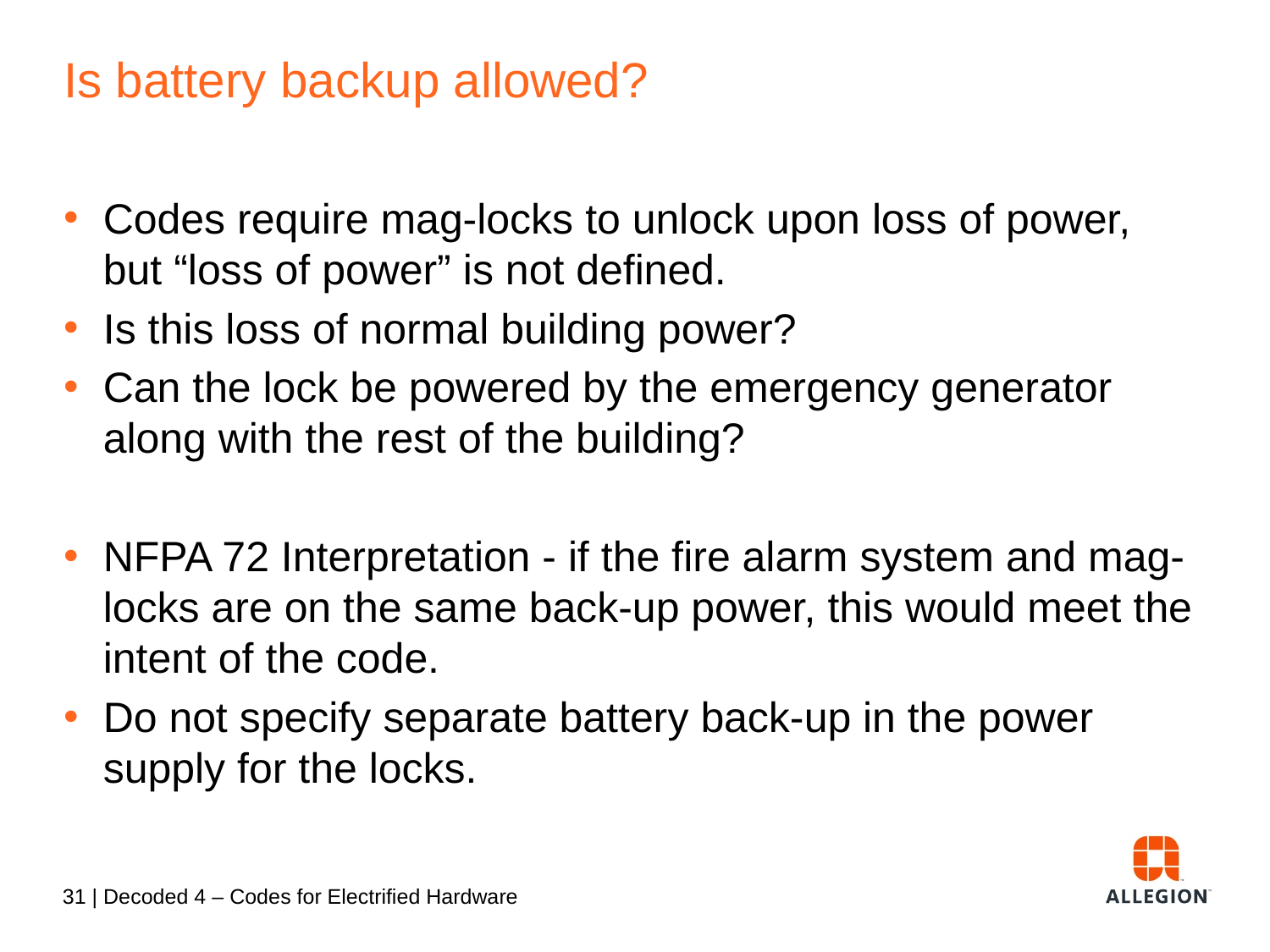

# Is battery backup allowed?
Codes require mag-locks to unlock upon loss of power, but “loss of power” is not defined.
Is this loss of normal building power?
Can the lock be powered by the emergency generator along with the rest of the building?

NFPA 72 Interpretation - if the fire alarm system and mag-locks are on the same back-up power, this would meet the intent of the code.
Do not specify separate battery back-up in the power supply for the locks.